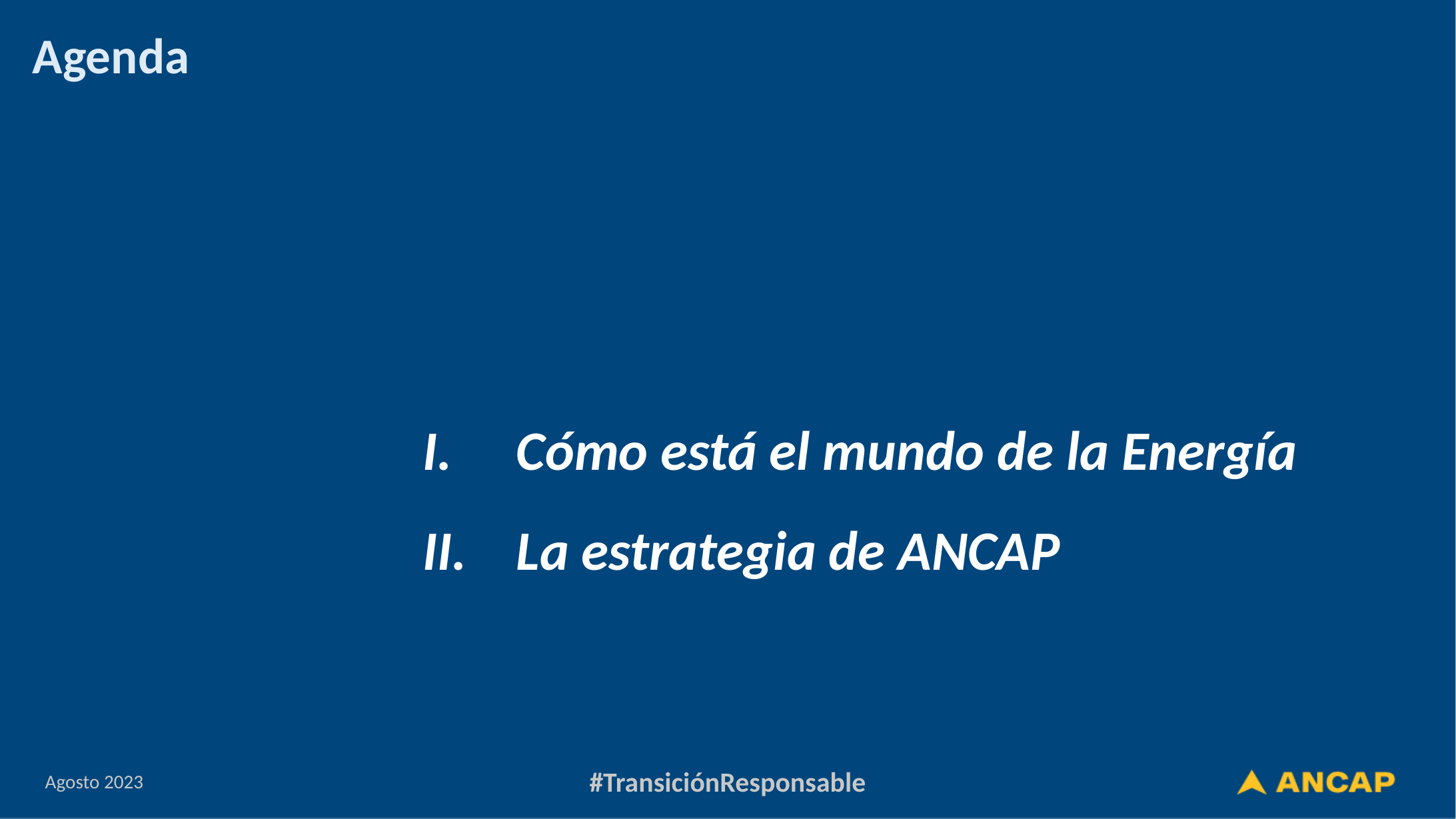

Agenda

Cómo está el mundo de la Energía
La estrategia de ANCAP
Agosto 2023
#TransiciónResponsable